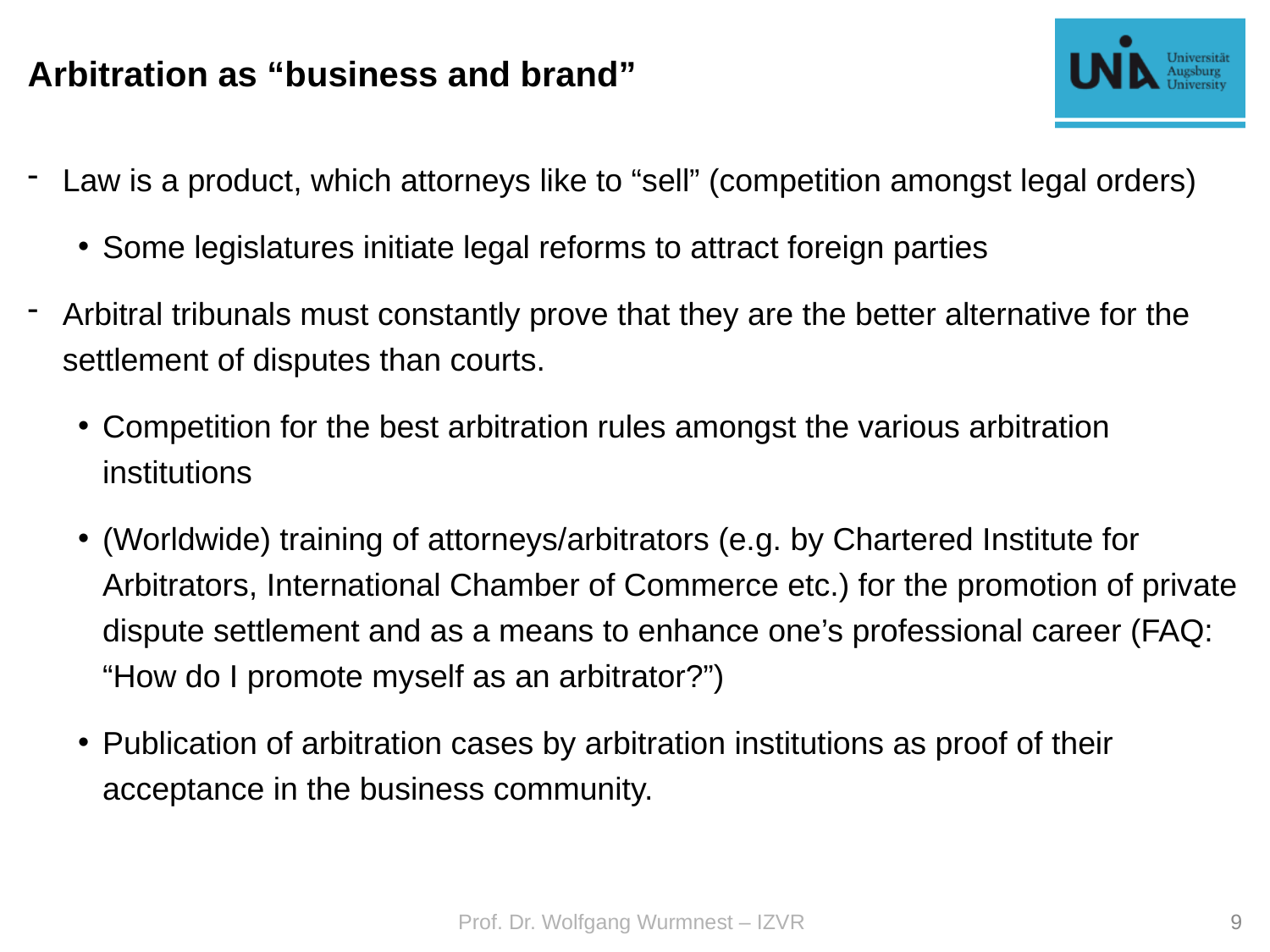

# Arbitration as “business and brand”
Law is a product, which attorneys like to “sell” (competition amongst legal orders)
Some legislatures initiate legal reforms to attract foreign parties
Arbitral tribunals must constantly prove that they are the better alternative for the settlement of disputes than courts.
Competition for the best arbitration rules amongst the various arbitration institutions
(Worldwide) training of attorneys/arbitrators (e.g. by Chartered Institute for Arbitrators, International Chamber of Commerce etc.) for the promotion of private dispute settlement and as a means to enhance one’s professional career (FAQ: “How do I promote myself as an arbitrator?”)
Publication of arbitration cases by arbitration institutions as proof of their acceptance in the business community.
Prof. Dr. Wolfgang Wurmnest – IZVR
9